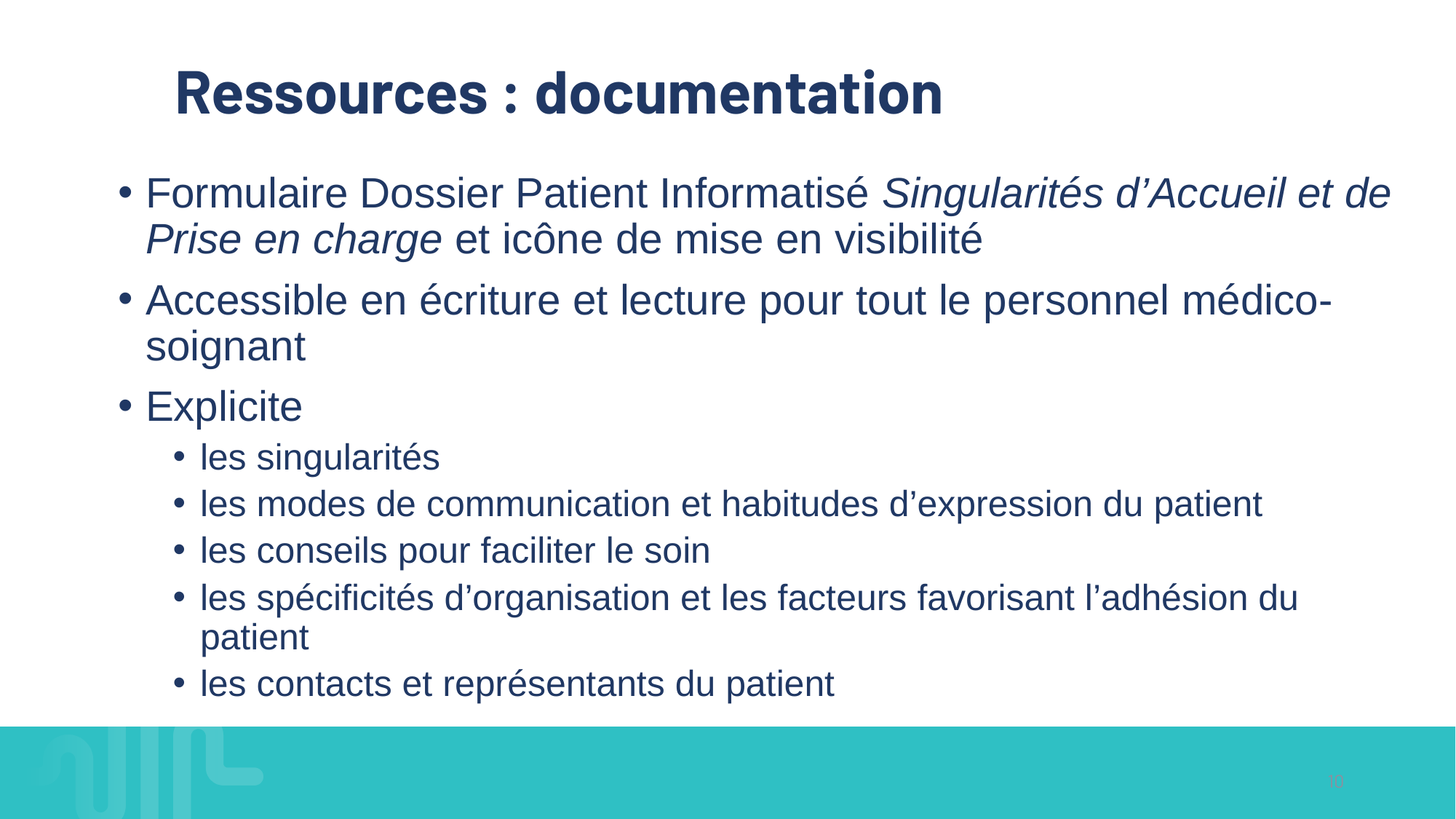

# Ressources : documentation
Formulaire Dossier Patient Informatisé Singularités d’Accueil et de Prise en charge et icône de mise en visibilité
Accessible en écriture et lecture pour tout le personnel médico-soignant
Explicite
les singularités
les modes de communication et habitudes d’expression du patient
les conseils pour faciliter le soin
les spécificités d’organisation et les facteurs favorisant l’adhésion du patient
les contacts et représentants du patient
10